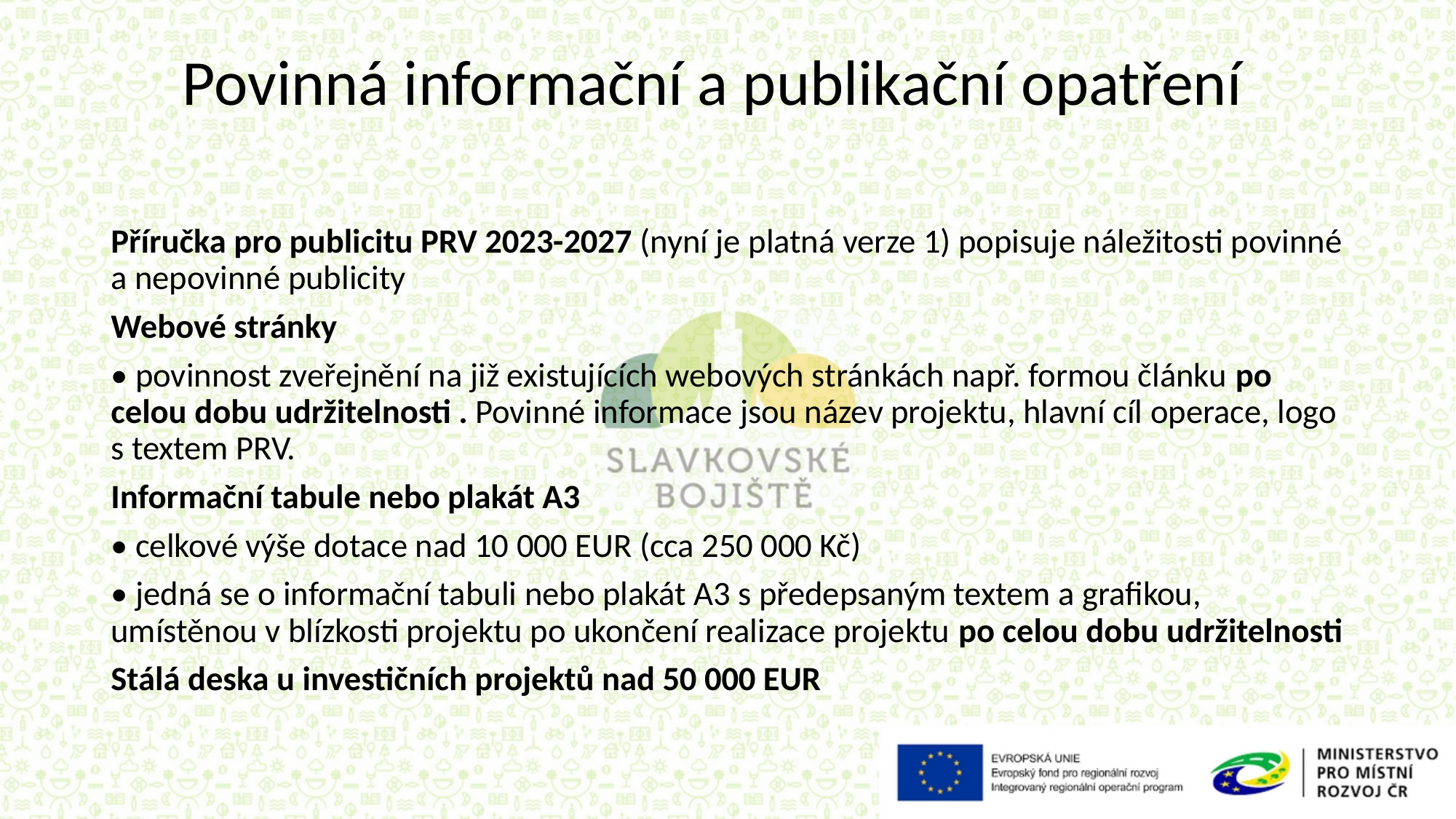

# Povinná informační a publikační opatření
Příručka pro publicitu PRV 2023-2027 (nyní je platná verze 1) popisuje náležitosti povinné a nepovinné publicity
Webové stránky
• povinnost zveřejnění na již existujících webových stránkách např. formou článku po celou dobu udržitelnosti . Povinné informace jsou název projektu, hlavní cíl operace, logo s textem PRV.
Informační tabule nebo plakát A3
• celkové výše dotace nad 10 000 EUR (cca 250 000 Kč)
• jedná se o informační tabuli nebo plakát A3 s předepsaným textem a grafikou, umístěnou v blízkosti projektu po ukončení realizace projektu po celou dobu udržitelnosti
Stálá deska u investičních projektů nad 50 000 EUR